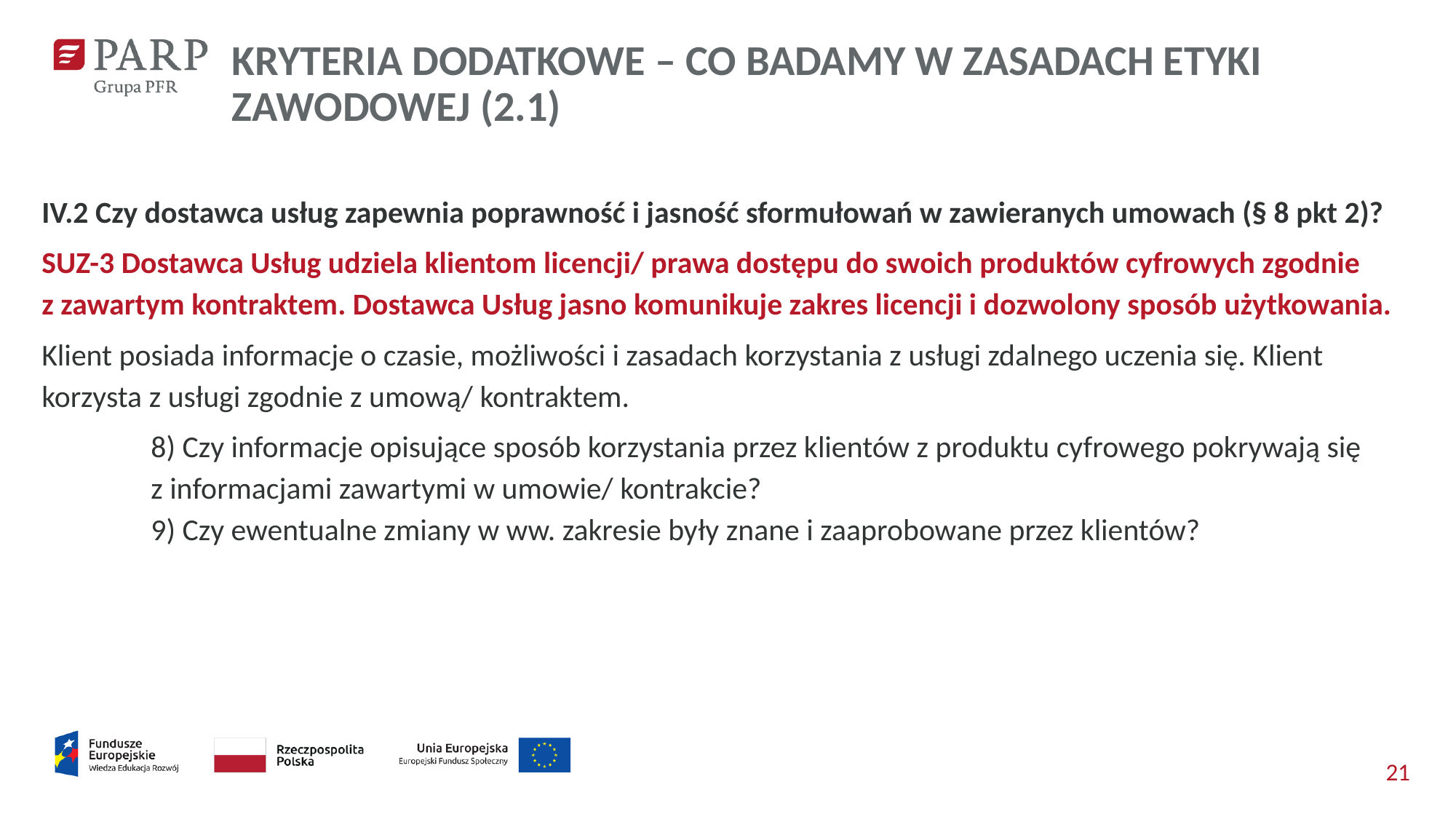

KRYTERIA DODATKOWE – CO BADAMY W ZASADACH ETYKI ZAWODOWEJ (2.1)
IV.2 Czy dostawca usług zapewnia poprawność i jasność sformułowań w zawieranych umowach (§ 8 pkt 2)?
SUZ-3 Dostawca Usług udziela klientom licencji/ prawa dostępu do swoich produktów cyfrowych zgodnie
z zawartym kontraktem. Dostawca Usług jasno komunikuje zakres licencji i dozwolony sposób użytkowania.
Klient posiada informacje o czasie, możliwości i zasadach korzystania z usługi zdalnego uczenia się. Klient korzysta z usługi zgodnie z umową/ kontraktem.
8) Czy informacje opisujące sposób korzystania przez klientów z produktu cyfrowego pokrywają się
z informacjami zawartymi w umowie/ kontrakcie?
9) Czy ewentualne zmiany w ww. zakresie były znane i zaaprobowane przez klientów?